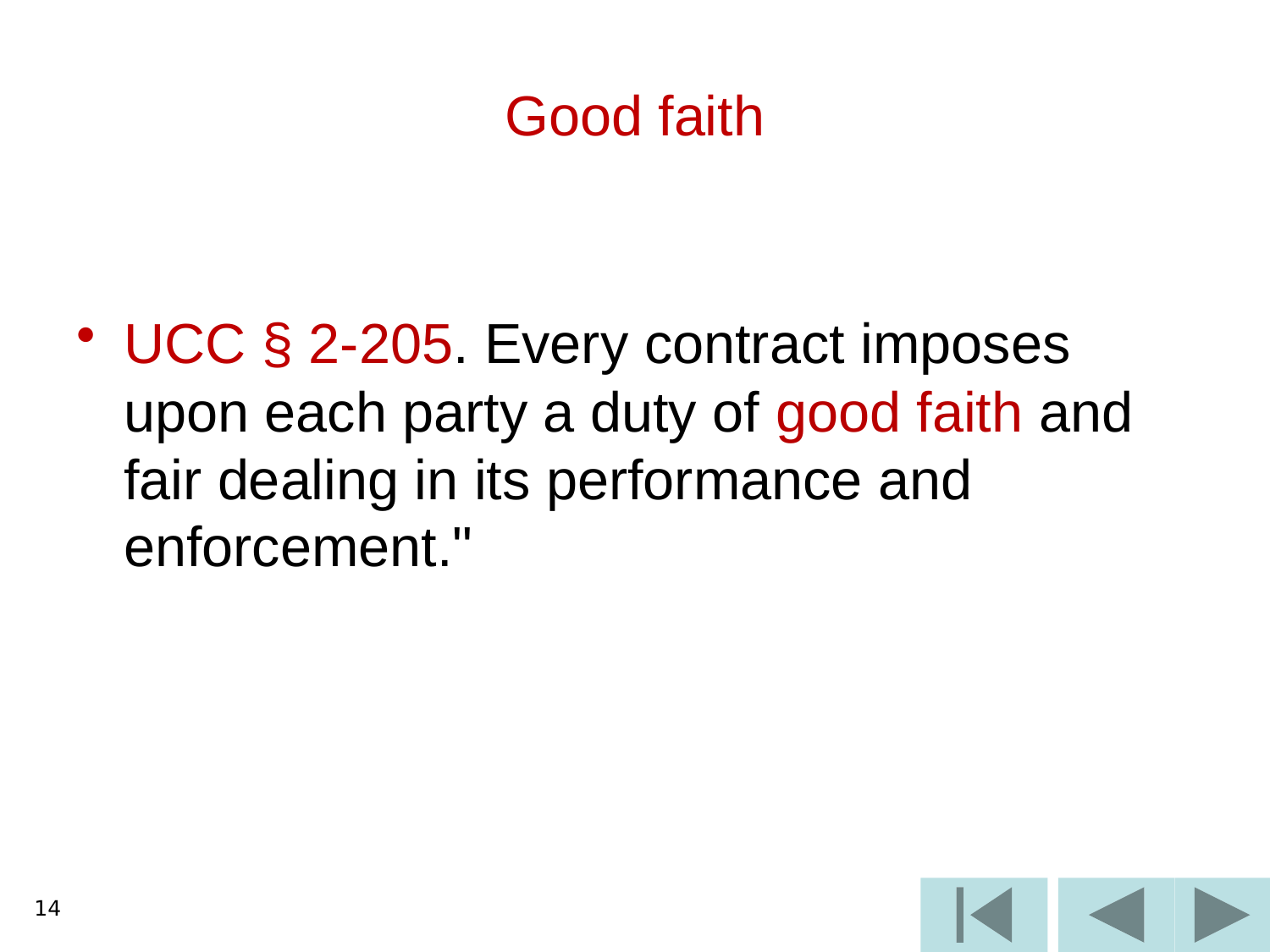

# Good faith

UCC § 2-205. Every contract imposes upon each party a duty of good faith and fair dealing in its performance and enforcement."
14